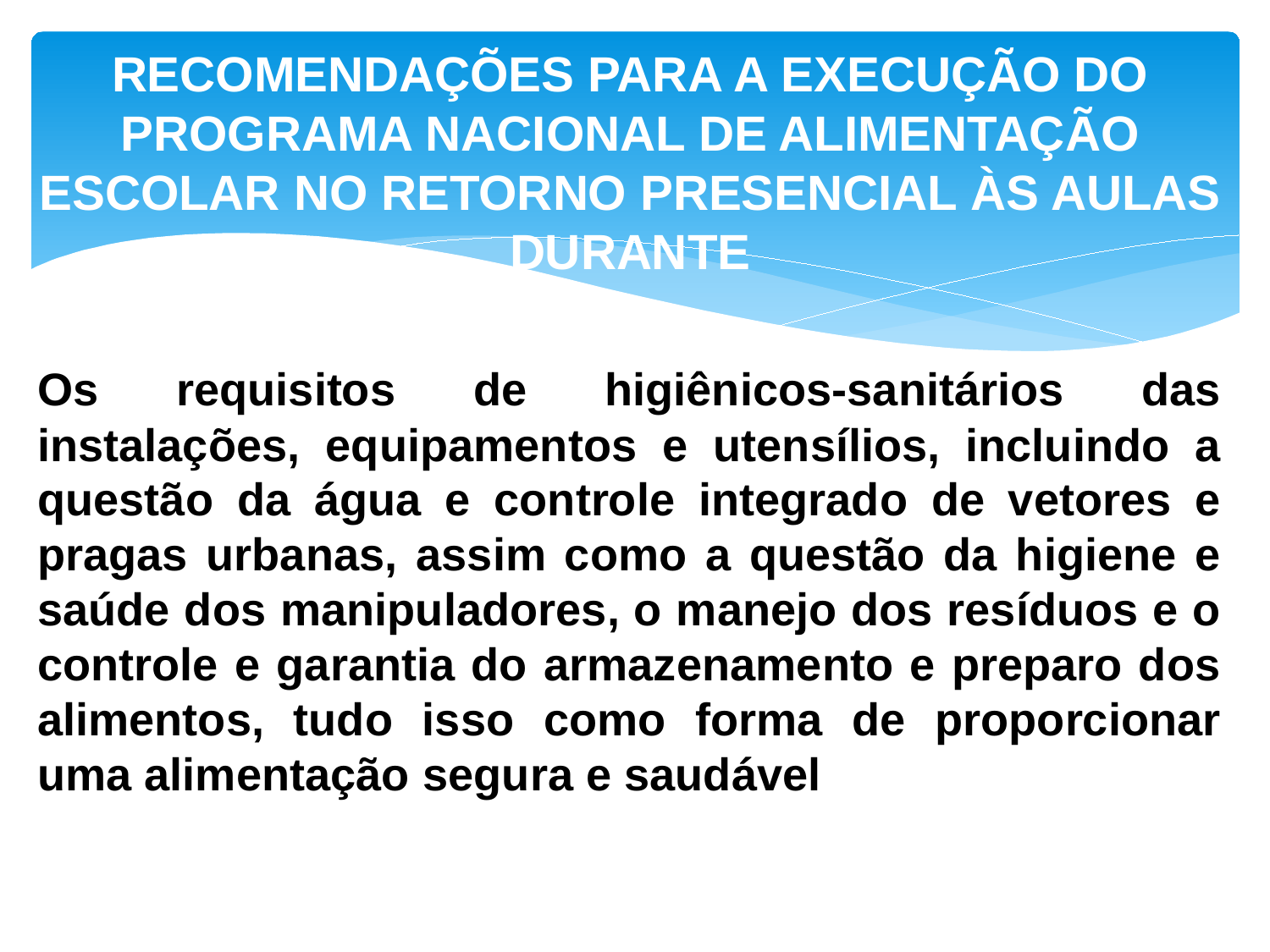

RECOMENDAÇÕES PARA A EXECUÇÃO DO PROGRAMA NACIONAL DE ALIMENTAÇÃO ESCOLAR NO RETORNO PRESENCIAL ÀS AULAS DURANTE

Os requisitos de higiênicos-sanitários das instalações, equipamentos e utensílios, incluindo a questão da água e controle integrado de vetores e pragas urbanas, assim como a questão da higiene e saúde dos manipuladores, o manejo dos resíduos e o controle e garantia do armazenamento e preparo dos alimentos, tudo isso como forma de proporcionar uma alimentação segura e saudável